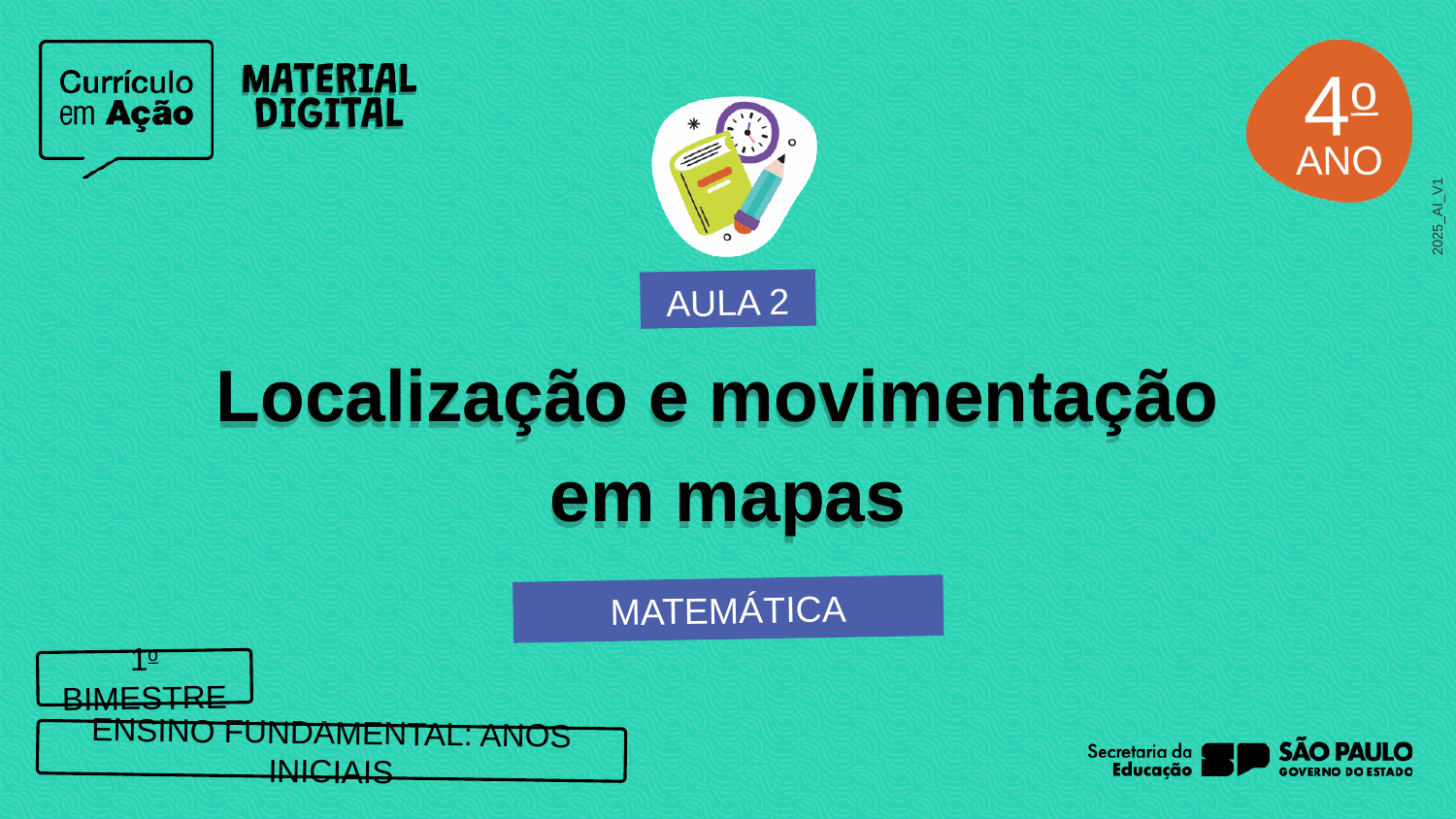

4o
AULA 2
Localização e movimentação
em mapas
MATEMÁTICA
1o BIMESTRE
ENSINO FUNDAMENTAL: ANOS INICIAIS